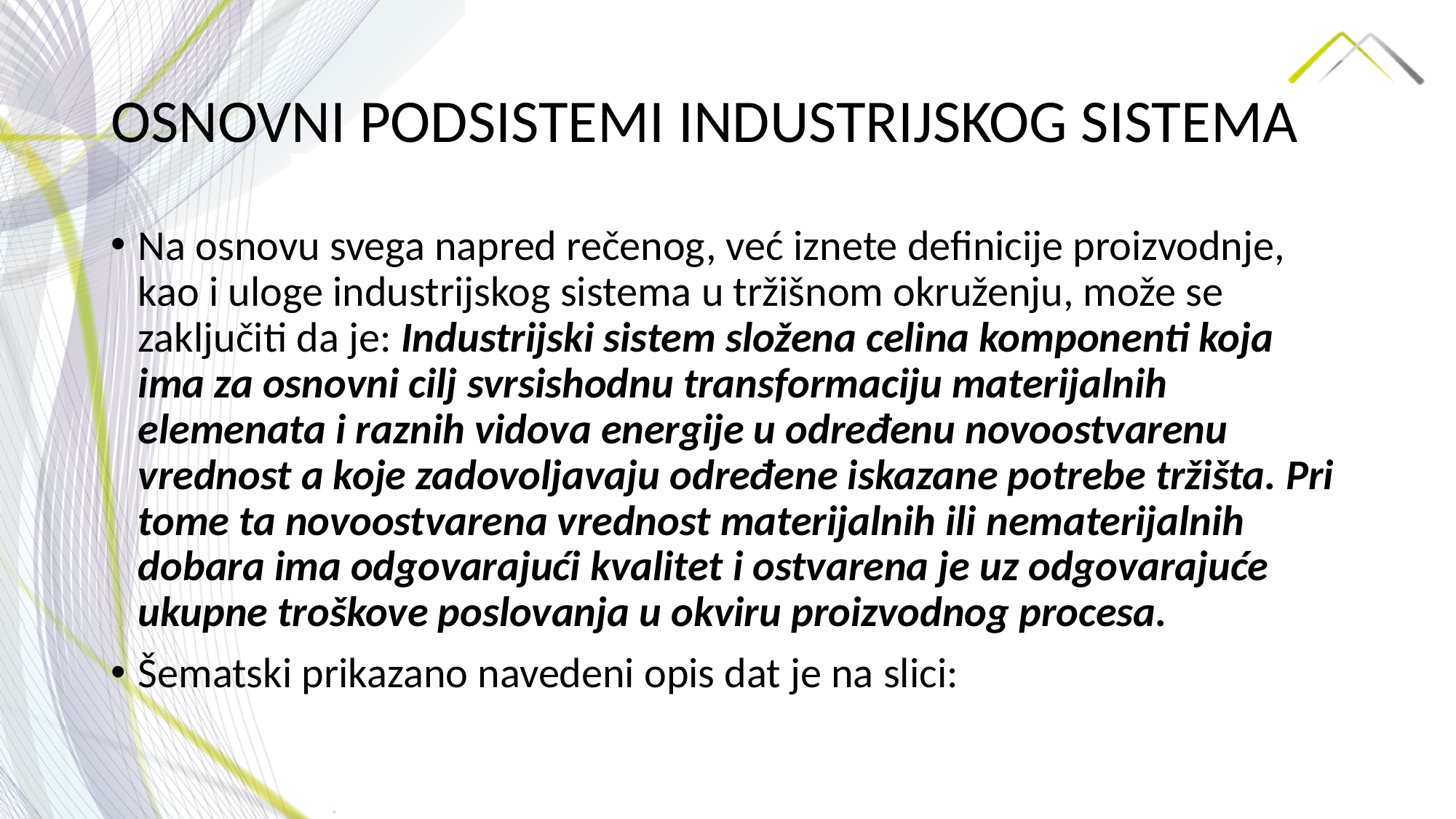

# OSNOVNI PODSISTEMI INDUSTRIJSKOG SISTEMA
Na osnovu svega napred rečenog, već iznete definicije proizvodnje, kao i uloge industrijskog sistema u tržišnom okruženju, može se zaključiti da je: Industrijski sistem složena celina komponenti koja ima za osnovni cilj svrsishodnu transformaciju materijalnih elemenata i raznih vidova energije u određenu novoostvarenu vrednost a koje zadovoljavaju određene iskazane potrebe tržišta. Pri tome ta novoostvarena vrednost materijalnih ili nematerijalnih dobara ima odgovarajući kvalitet i ostvarena je uz odgovarajuće ukupne troškove poslovanja u okviru proizvodnog procesa.
Šematski prikazano navedeni opis dat je na slici: